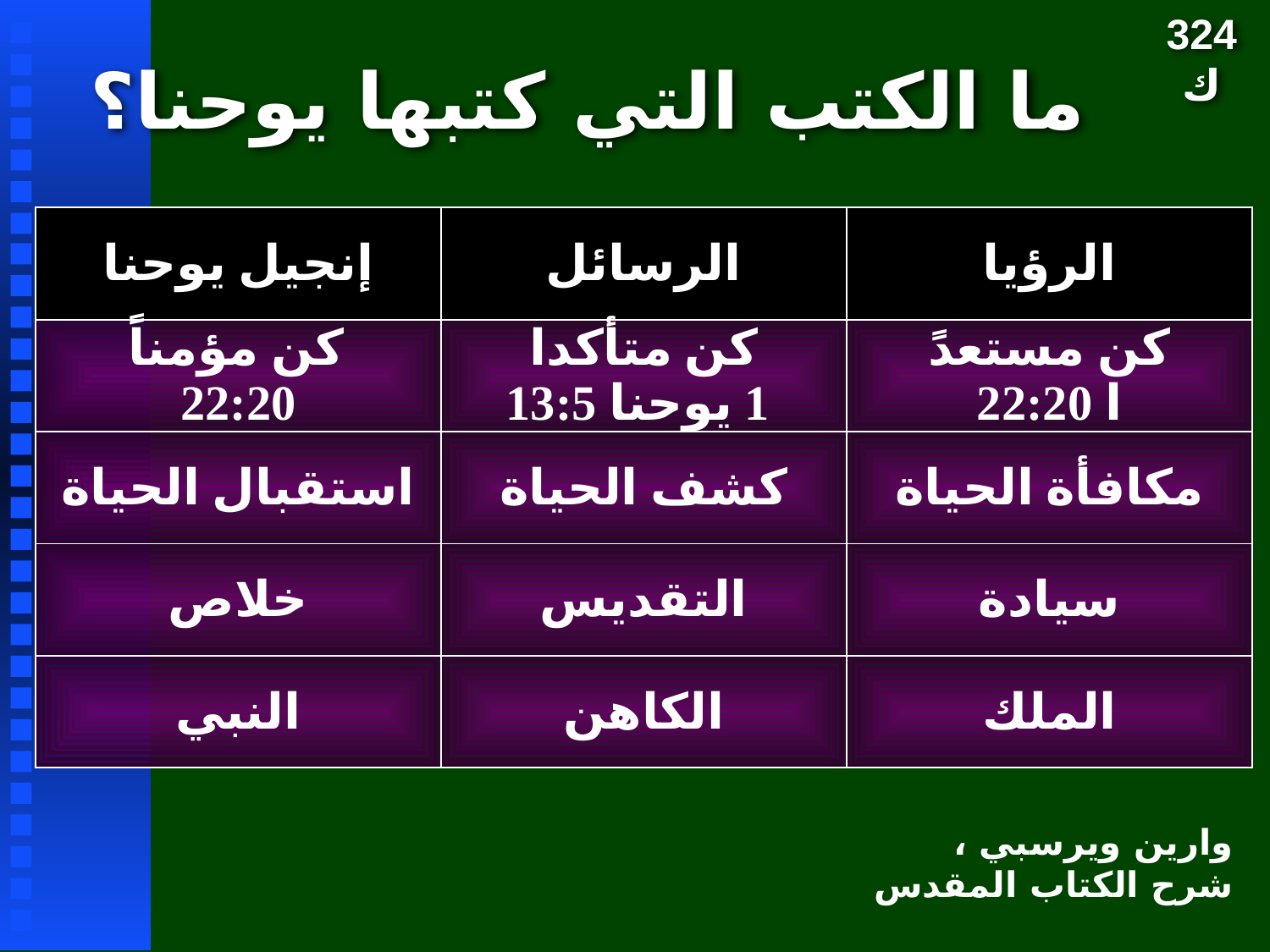

324
ك
# ما الكتب التي كتبها يوحنا؟
| إنجيل يوحنا | الرسائل | الرؤيا |
| --- | --- | --- |
| كن مؤمناً 22:20 | كن متأكدا 1 يوحنا 13:5 | كن مستعدً ا 22:20 |
| استقبال الحياة | كشف الحياة | مكافأة الحياة |
| خلاص | التقديس | سيادة |
| النبي | الكاهن | الملك |
وارين ويرسبي ،
شرح الكتاب المقدس